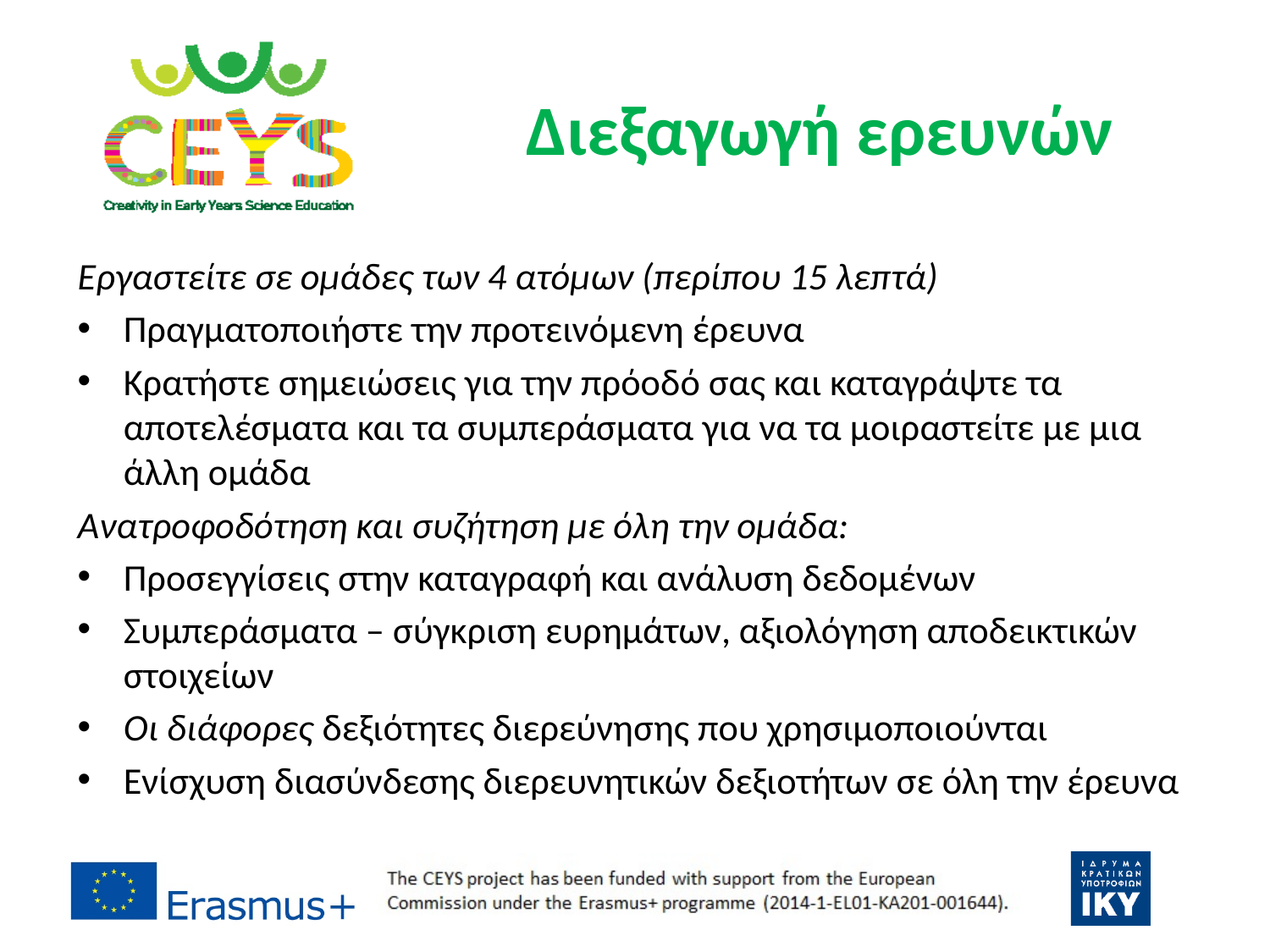

# Διεξαγωγή ερευνών
Εργαστείτε σε ομάδες των 4 ατόμων (περίπου 15 λεπτά)
Πραγματοποιήστε την προτεινόμενη έρευνα
Κρατήστε σημειώσεις για την πρόοδό σας και καταγράψτε τα αποτελέσματα και τα συμπεράσματα για να τα μοιραστείτε με μια άλλη ομάδα
Ανατροφοδότηση και συζήτηση με όλη την ομάδα:
Προσεγγίσεις στην καταγραφή και ανάλυση δεδομένων
Συμπεράσματα – σύγκριση ευρημάτων, αξιολόγηση αποδεικτικών στοιχείων
Οι διάφορες δεξιότητες διερεύνησης που χρησιμοποιούνται
Ενίσχυση διασύνδεσης διερευνητικών δεξιοτήτων σε όλη την έρευνα